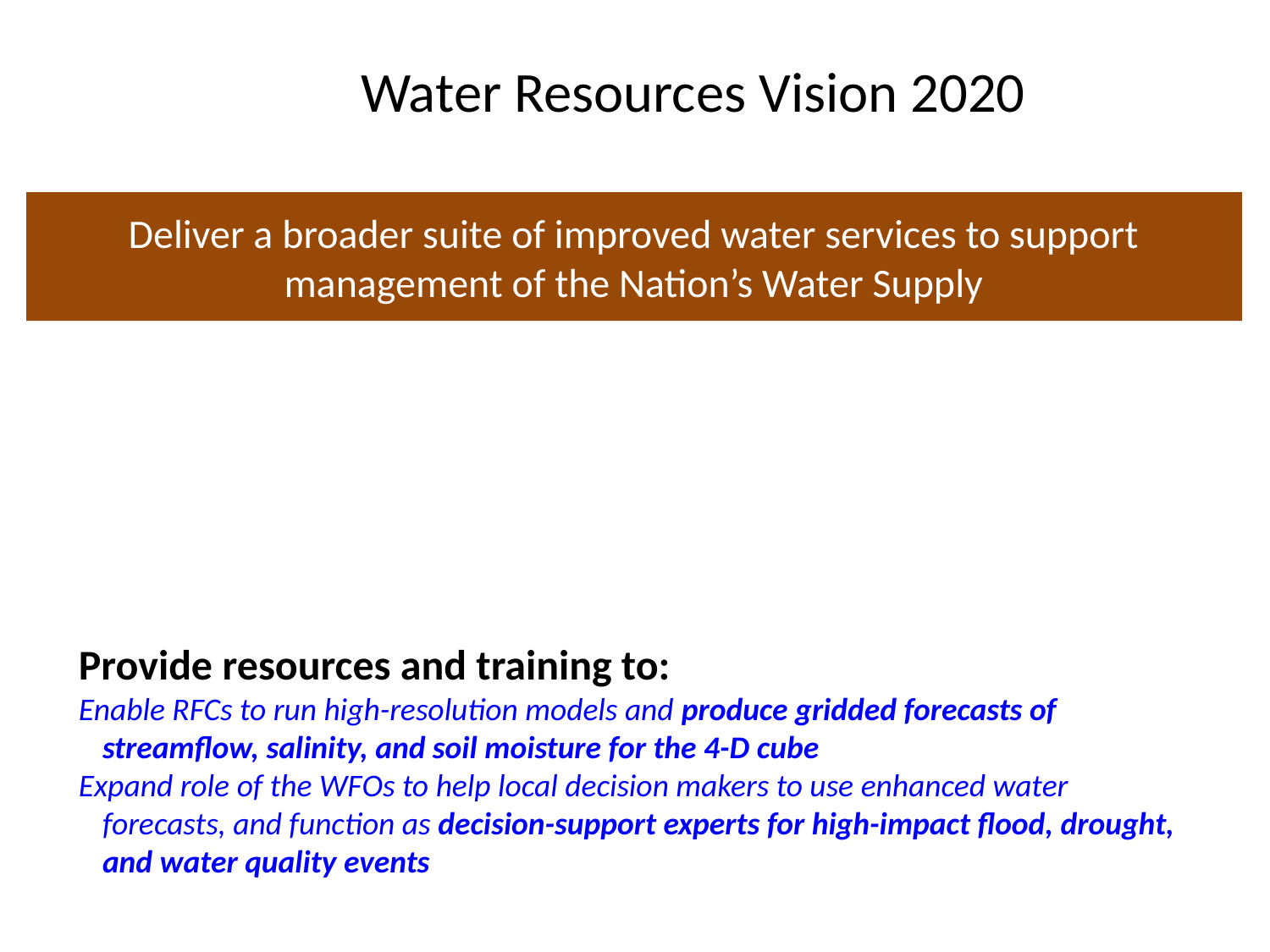

Water Resources Vision 2020
Deliver a broader suite of improved water services to support management of the Nation’s Water Supply

Provide resources and training to:
Enable RFCs to run high-resolution models and produce gridded forecasts of streamflow, salinity, and soil moisture for the 4-D cube
Expand role of the WFOs to help local decision makers to use enhanced water forecasts, and function as decision-support experts for high-impact flood, drought, and water quality events